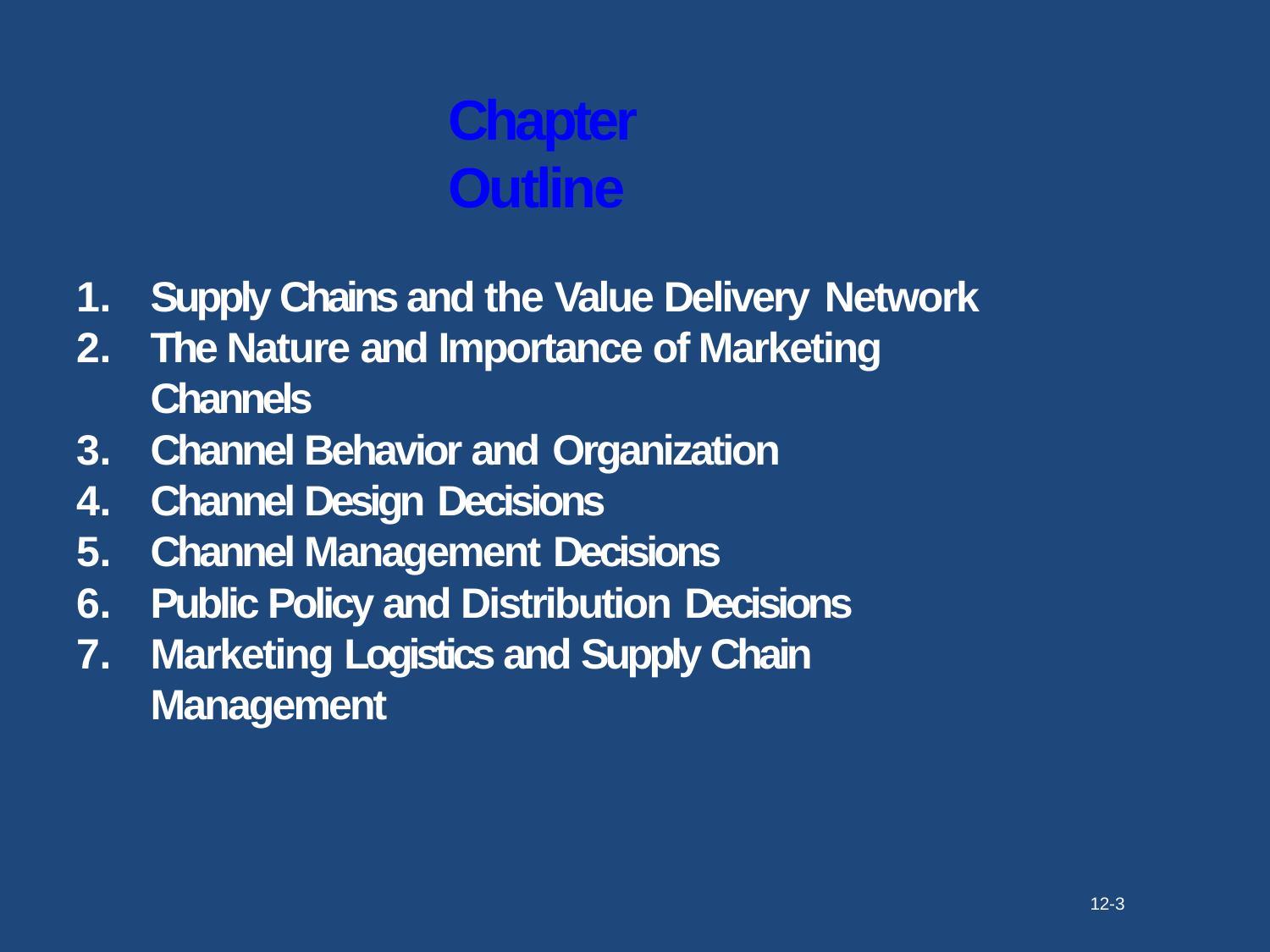

# Chapter Outline
Supply Chains and the Value Delivery Network
The Nature and Importance of Marketing Channels
Channel Behavior and Organization
Channel Design Decisions
Channel Management Decisions
Public Policy and Distribution Decisions
Marketing Logistics and Supply Chain Management
12-3